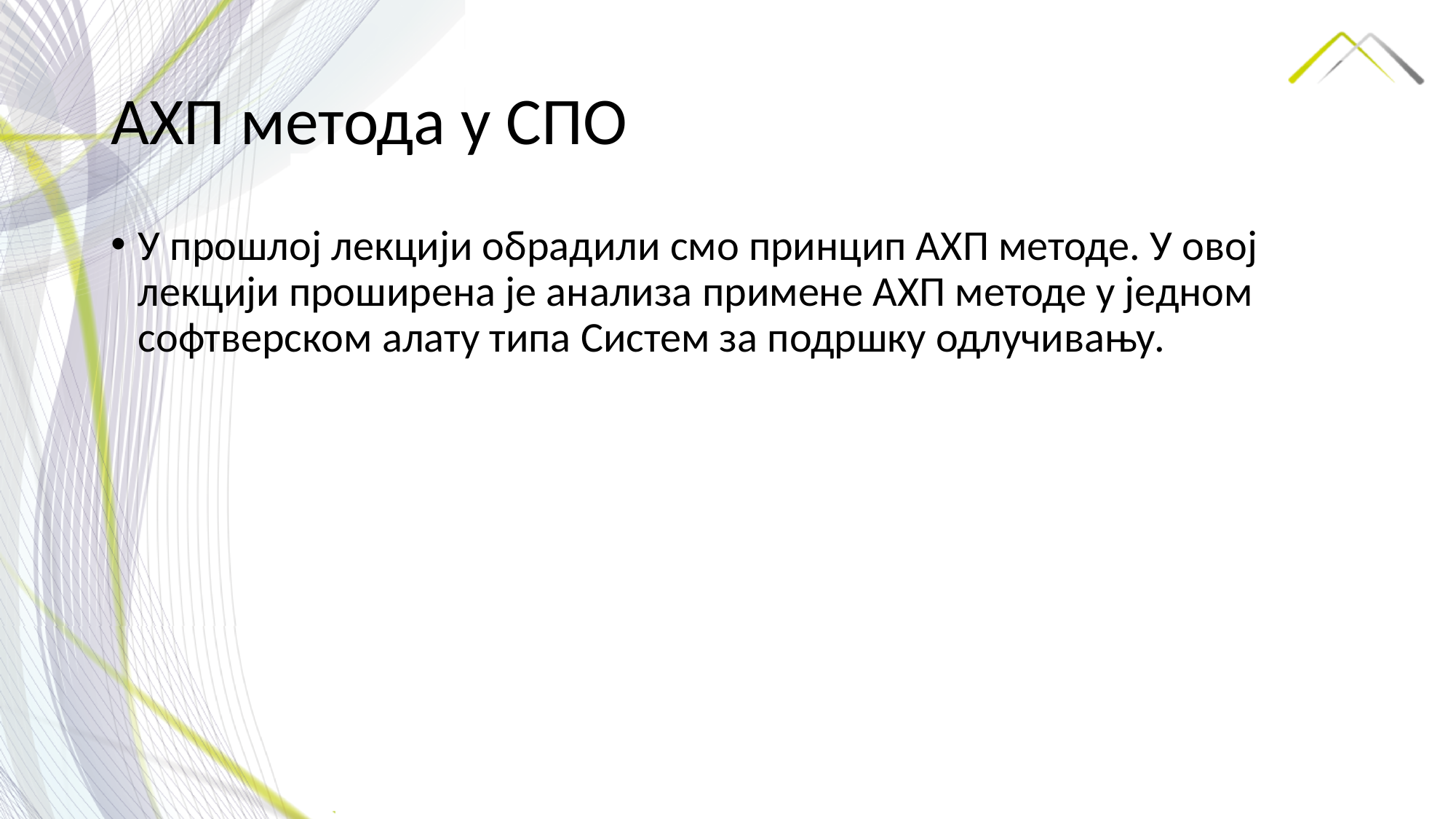

# АХП метода у СПО
У прошлој лекцији обрадили смо принцип АХП методе. У овој лекцији проширена је анализа примене АХП методе у једном софтверском алату типа Систем за подршку одлучивању.